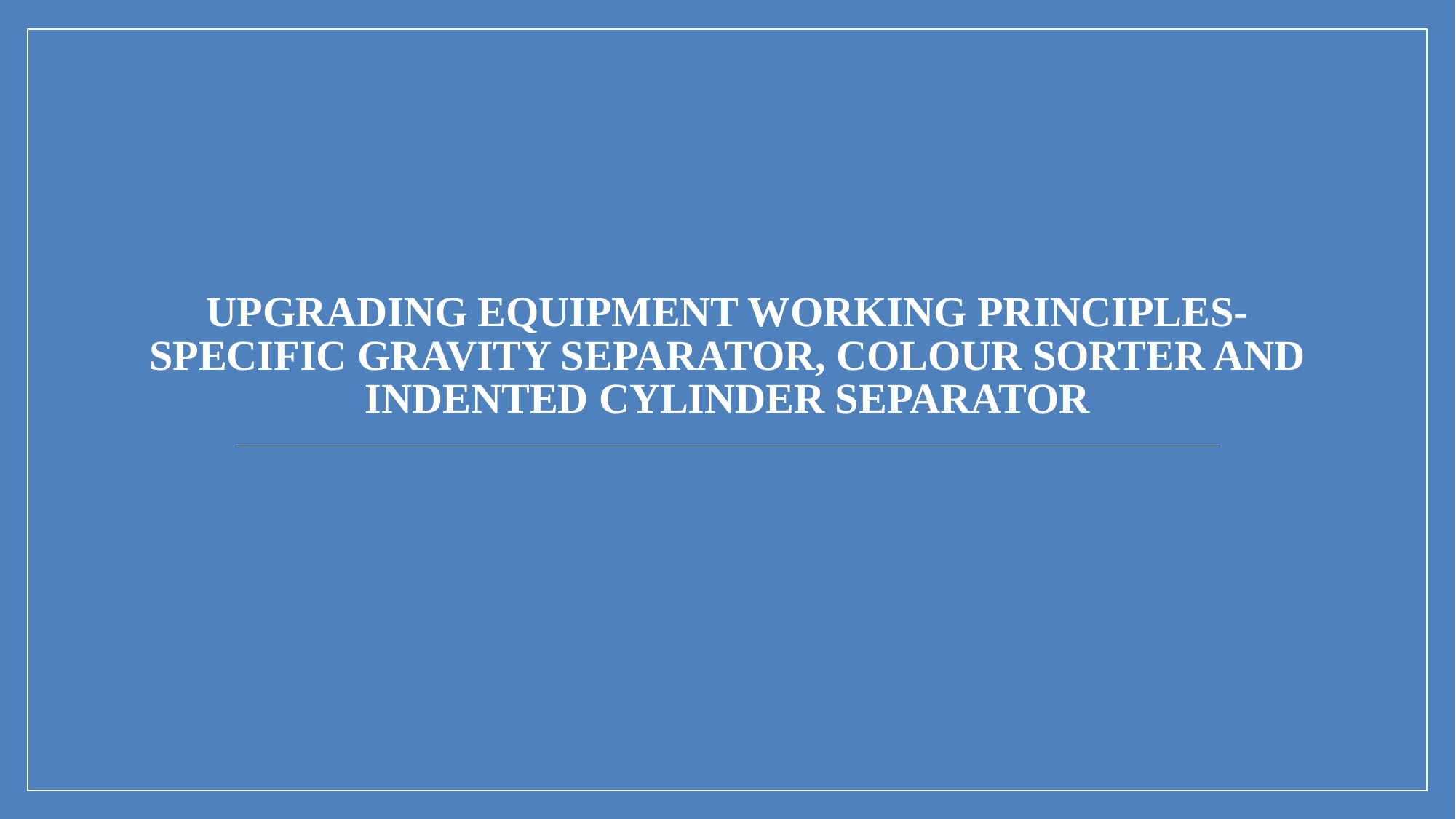

# Upgrading equipment working principles- specific gravity separator, colour sorter and indented cylinder separator